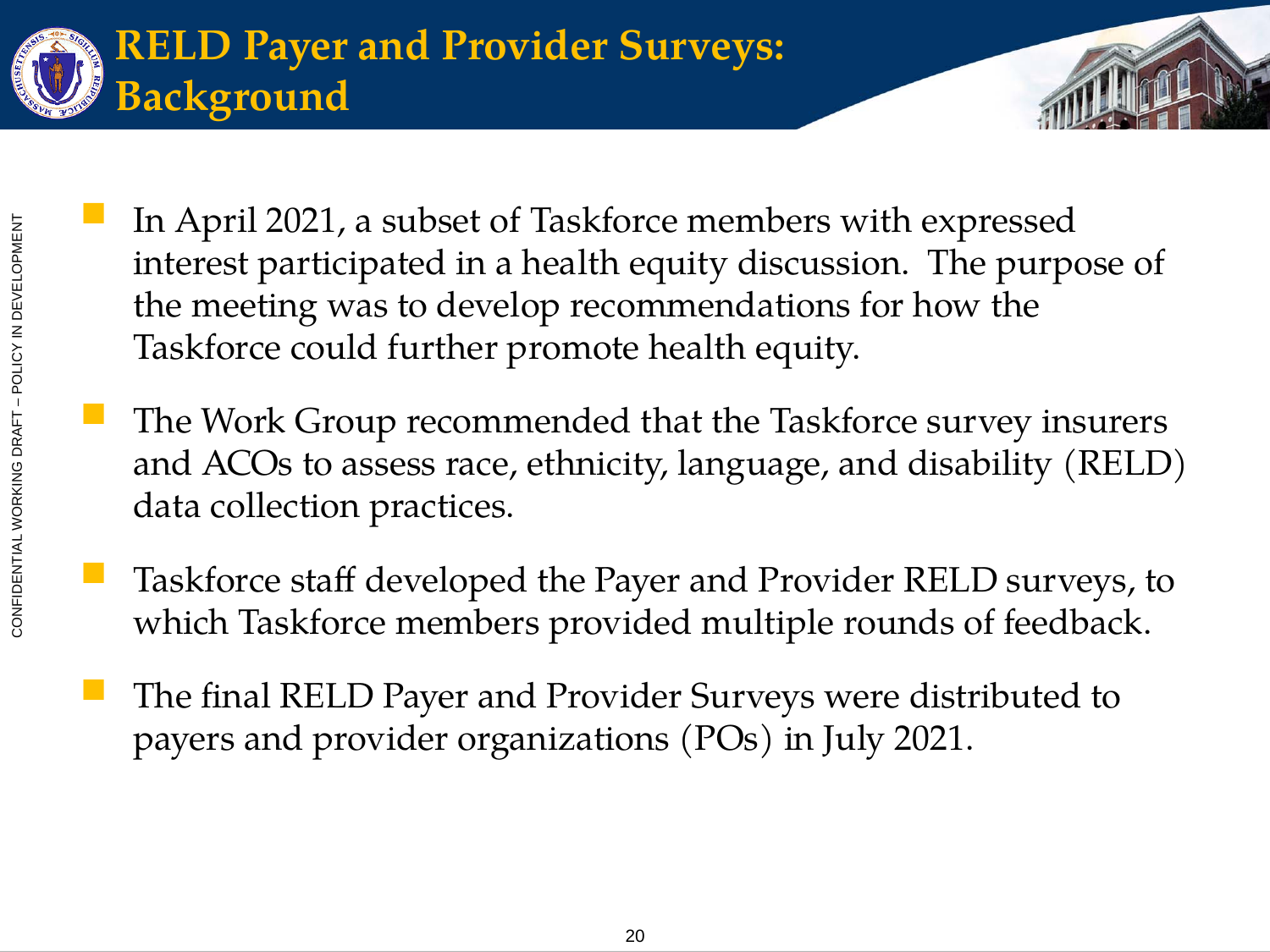

# RELD Payer and Provider Surveys: Background
In April 2021, a subset of Taskforce members with expressed interest participated in a health equity discussion.  The purpose of the meeting was to develop recommendations for how the Taskforce could further promote health equity.
The Work Group recommended that the Taskforce survey insurers and ACOs to assess race, ethnicity, language, and disability (RELD) data collection practices.
Taskforce staff developed the Payer and Provider RELD surveys, to which Taskforce members provided multiple rounds of feedback.
The final RELD Payer and Provider Surveys were distributed to payers and provider organizations (POs) in July 2021.